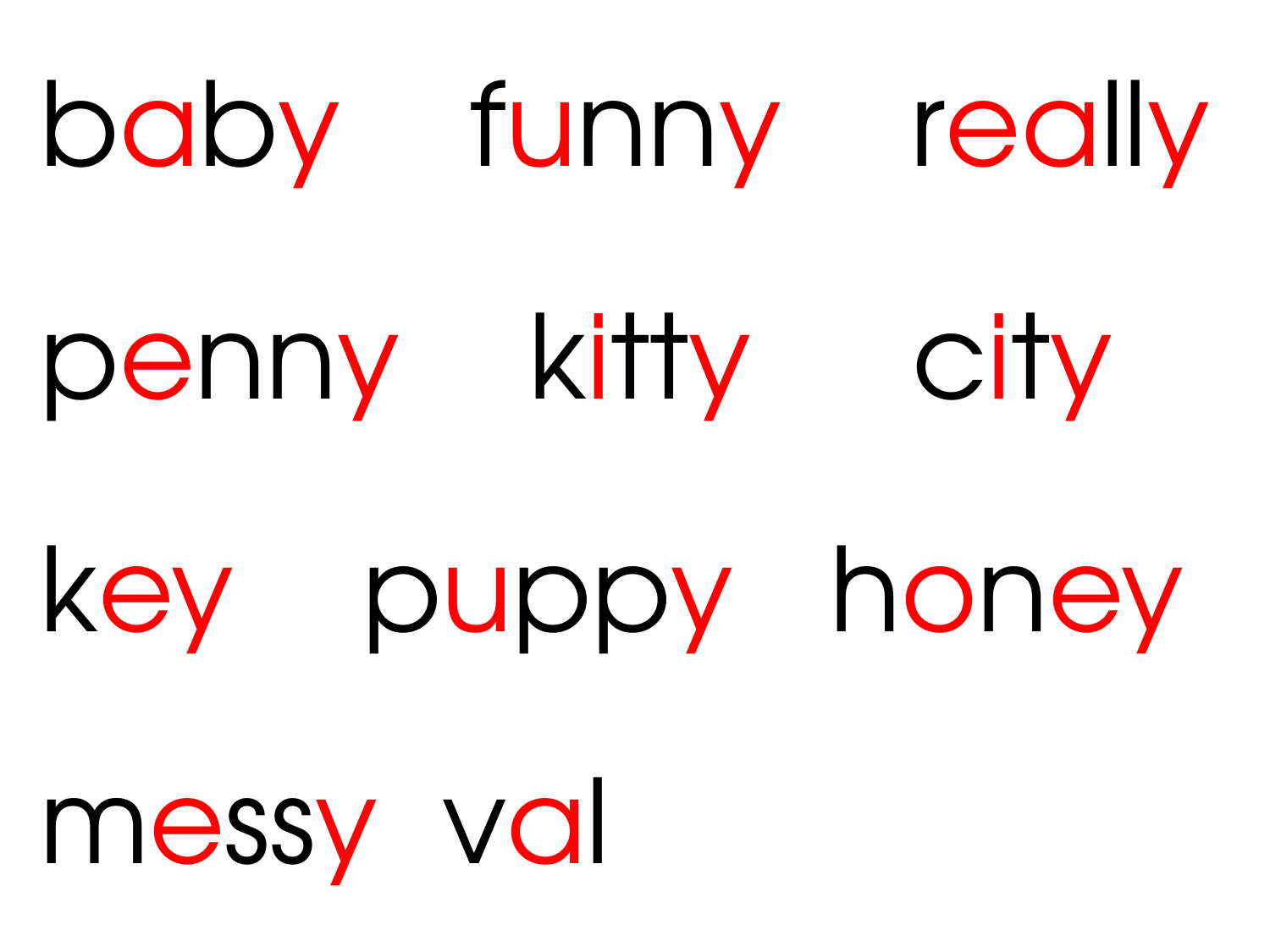

baby    funny    really

penny    kitty     city

key    puppy   honey

messy  val